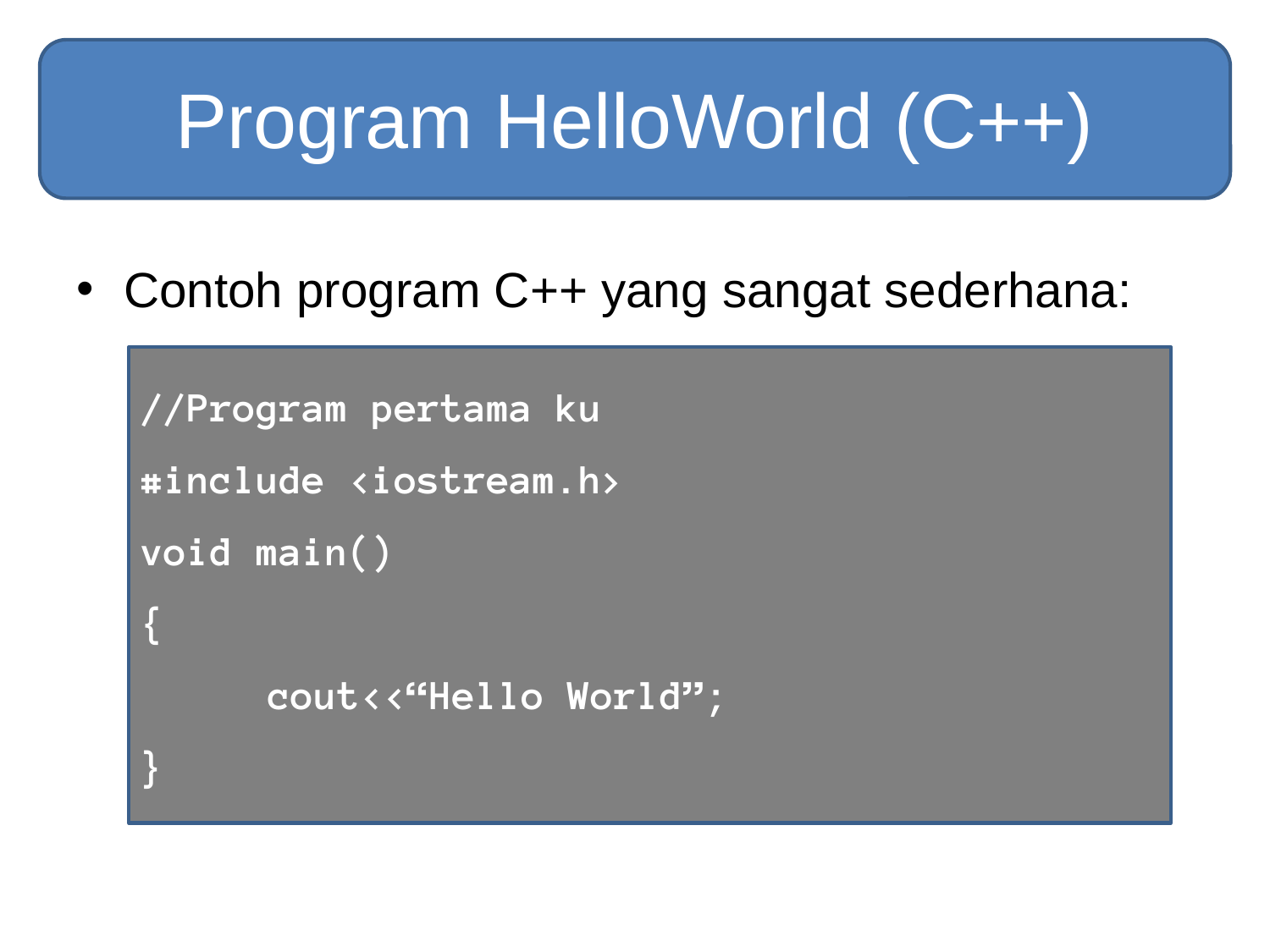

# Program HelloWorld (C++)
Contoh program C++ yang sangat sederhana:

//Program pertama ku
#include <iostream.h>
void main()
{
	cout<<“Hello World”;
}